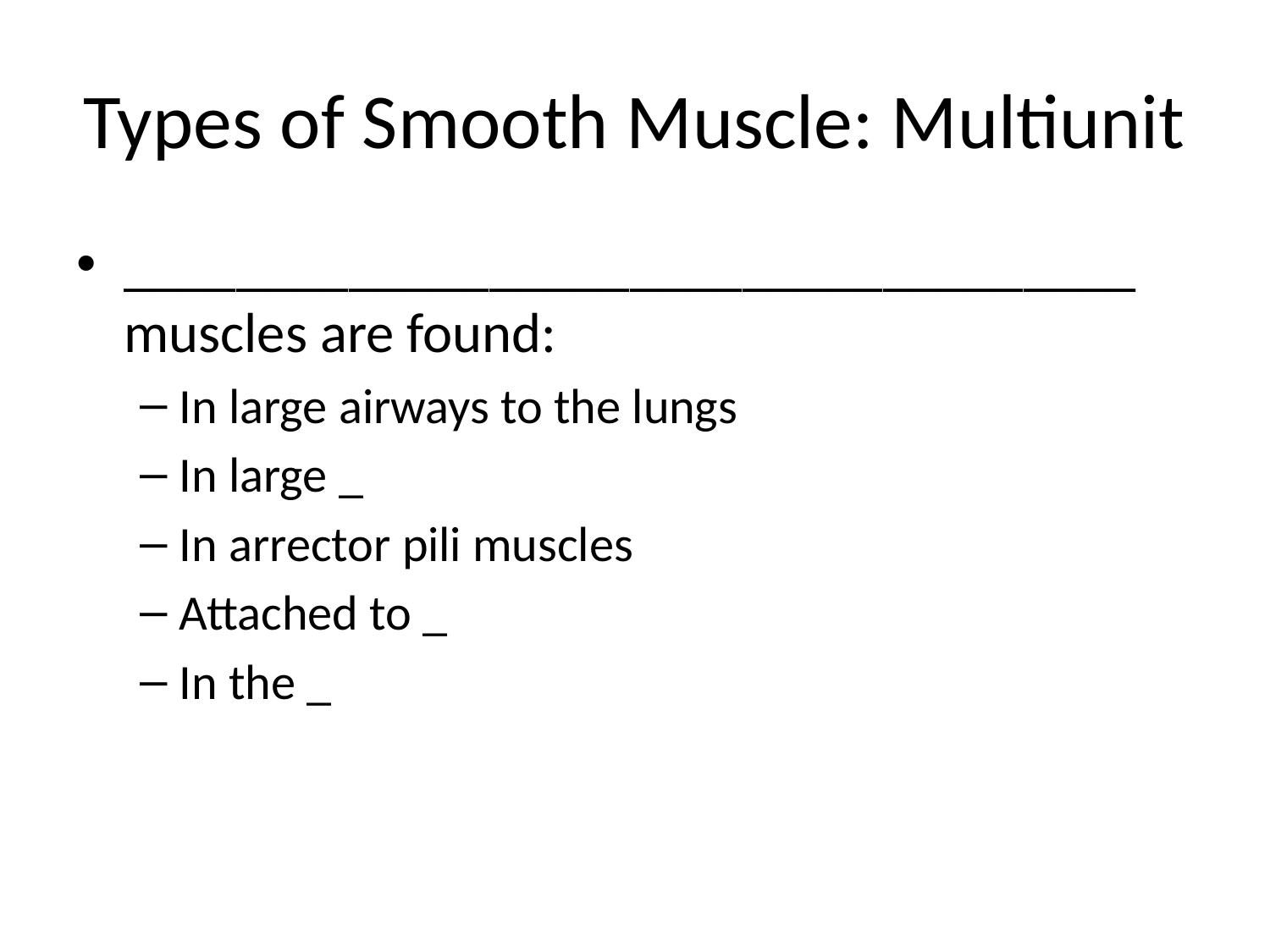

# Types of Smooth Muscle: Multiunit
____________________________________ muscles are found:
In large airways to the lungs
In large _
In arrector pili muscles
Attached to _
In the _